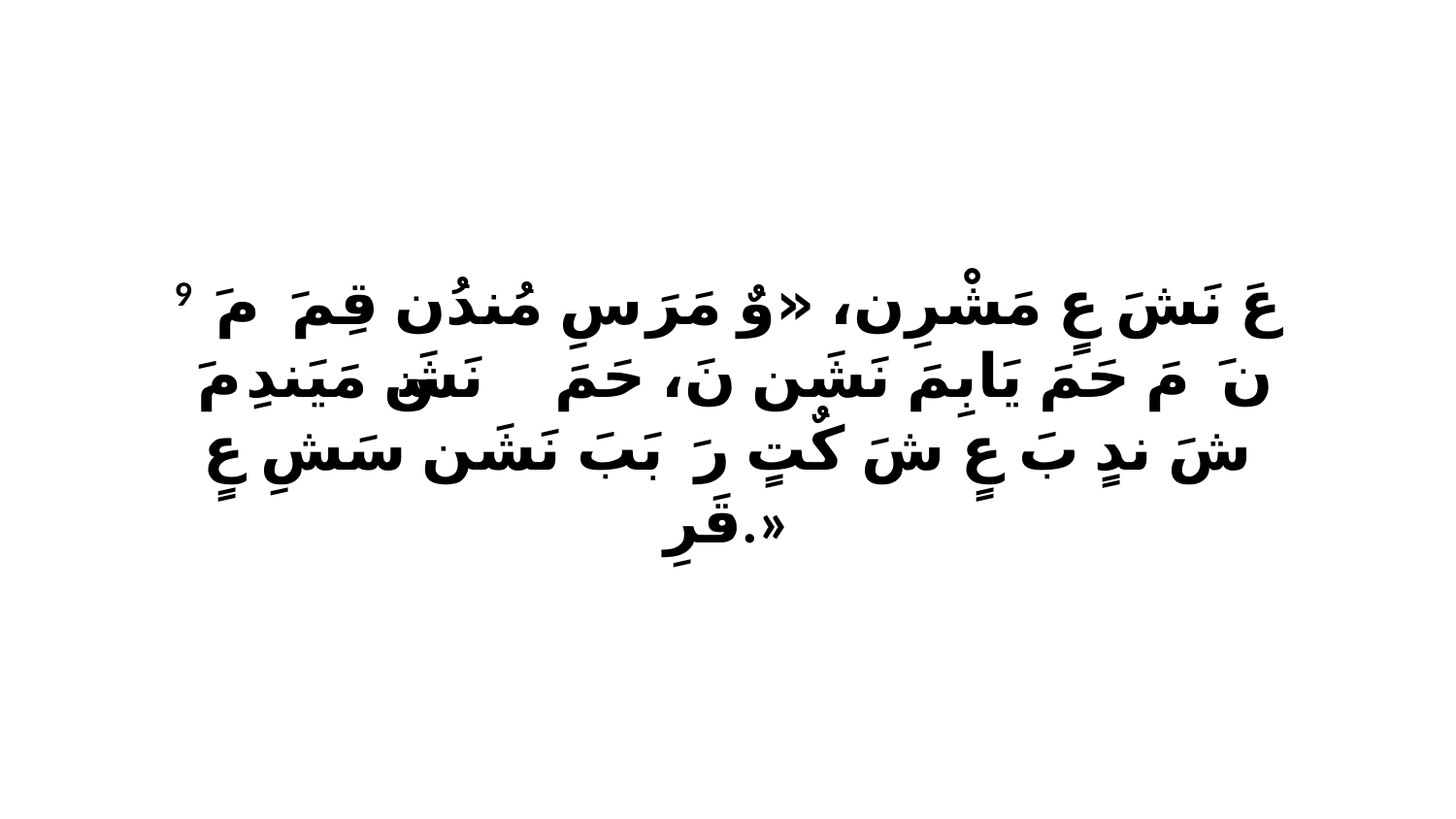

9 عَ نَشَ عٍ مَشْرِن، «وٌ مَرَ سِ مُندُن قِمَ ﭑ مَ ﭑ نَ ﭑ مَ حَمَ يَابِمَ نَشَن نَ، حَمَ نَشَن ﭑ مَيَندِ مَ ﭑ شَ ندٍ بَ عٍ شَ كٌتٍ رَ ﭑ بَبَ نَشَن سَشِ عٍ قَرِ.»